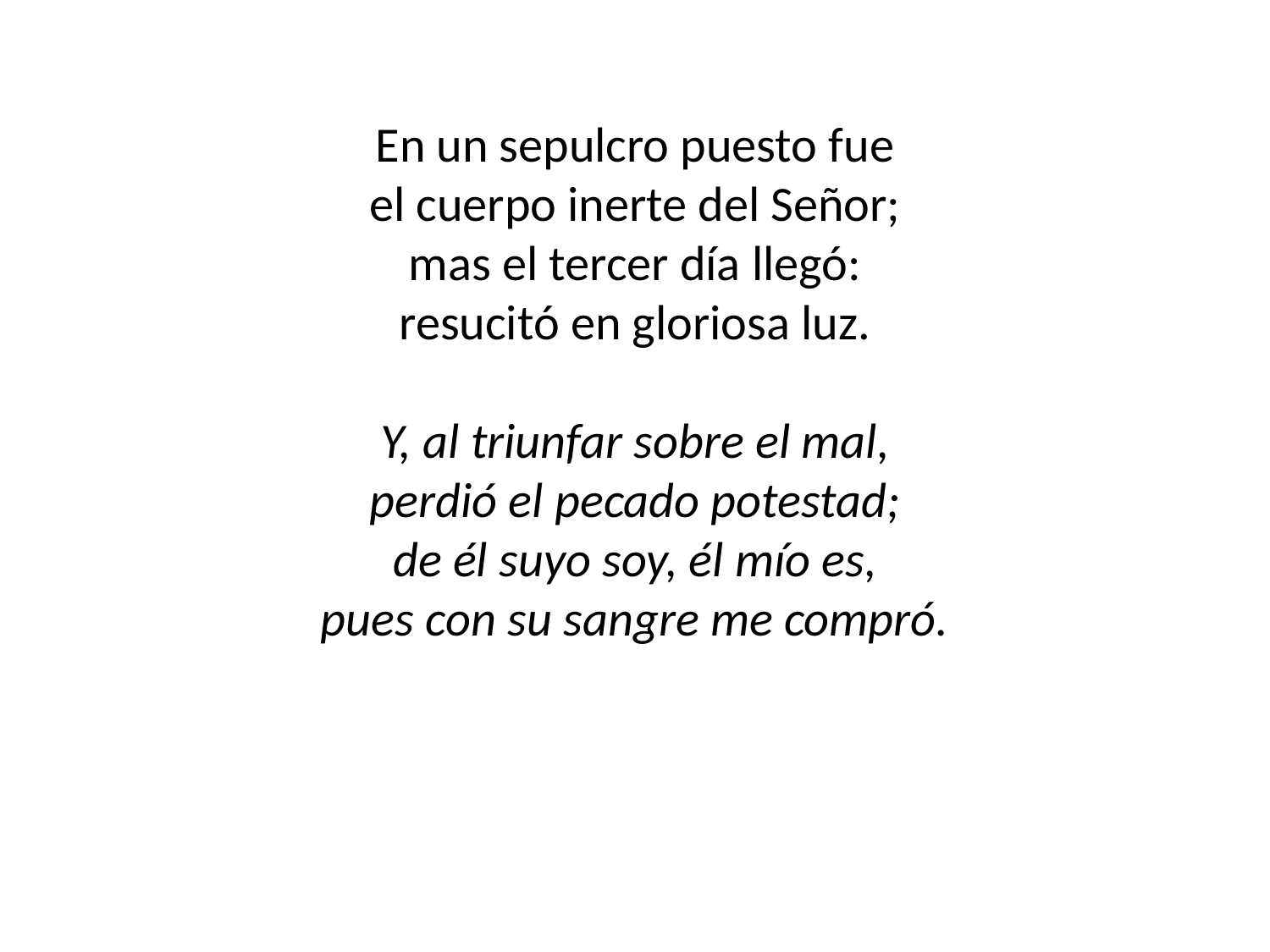

En un sepulcro puesto fue
el cuerpo inerte del Señor;
mas el tercer día llegó:
resucitó en gloriosa luz.

Y, al triunfar sobre el mal,
perdió el pecado potestad;
de él suyo soy, él mío es,
pues con su sangre me compró.